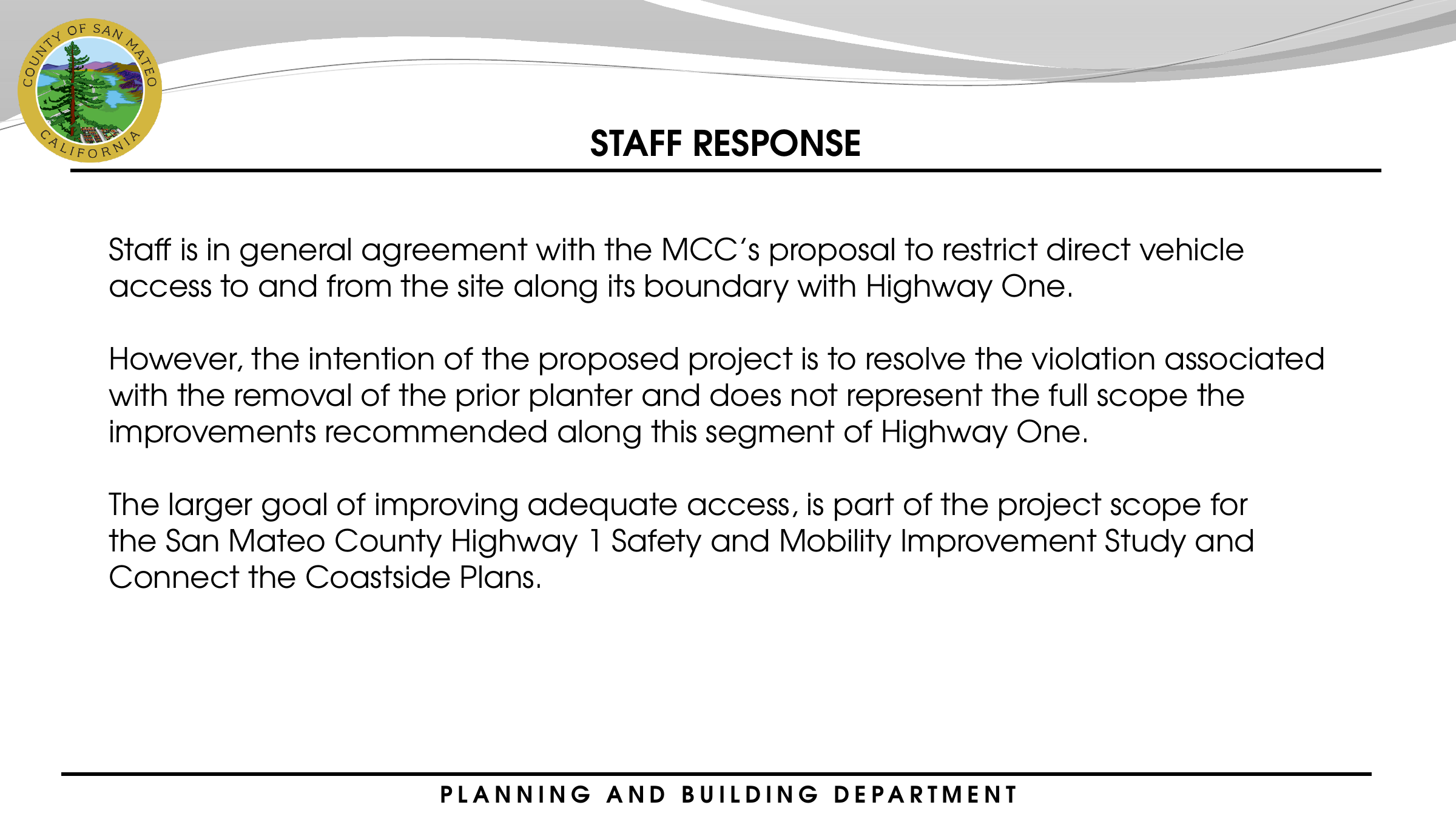

STAFF RESPONSE
Staff is in general agreement with the MCC’s proposal to restrict direct vehicle access to and from the site along its boundary with Highway One.

However, the intention of the proposed project is to resolve the violation associated with the removal of the prior planter and does not represent the full scope the improvements recommended along this segment of Highway One.

The larger goal of improving adequate access, is part of the project scope for
the San Mateo County Highway 1 Safety and Mobility Improvement Study and Connect the Coastside Plans.
PLANNING AND BUILDING DEPARTMENT